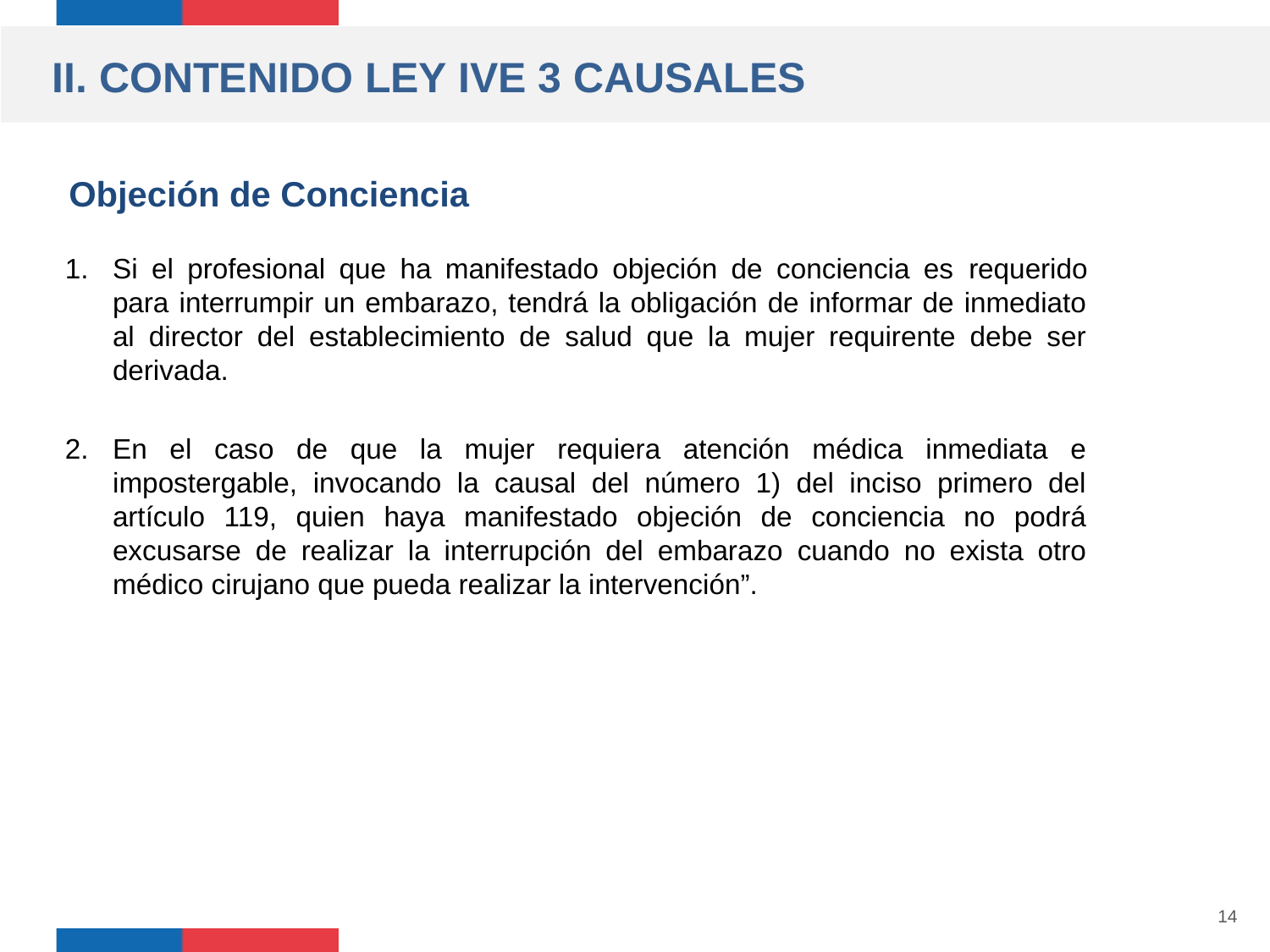

II. CONTENIDO LEY IVE 3 CAUSALES
Objeción de Conciencia
Si el profesional que ha manifestado objeción de conciencia es requerido para interrumpir un embarazo, tendrá la obligación de informar de inmediato al director del establecimiento de salud que la mujer requirente debe ser derivada.

En el caso de que la mujer requiera atención médica inmediata e impostergable, invocando la causal del número 1) del inciso primero del artículo 119, quien haya manifestado objeción de conciencia no podrá excusarse de realizar la interrupción del embarazo cuando no exista otro médico cirujano que pueda realizar la intervención”.